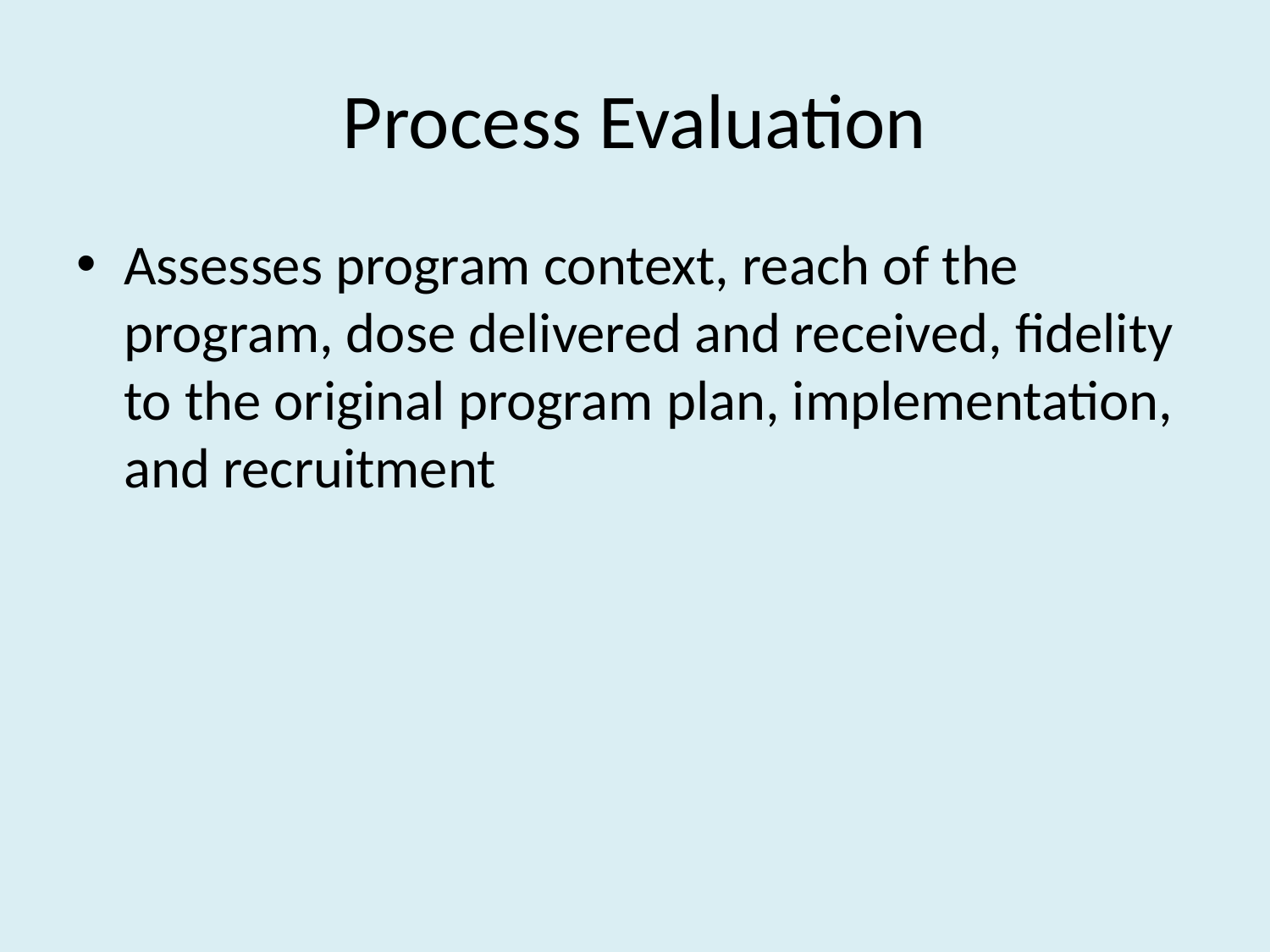

# Process Evaluation
Assesses program context, reach of the program, dose delivered and received, fidelity to the original program plan, implementation, and recruitment